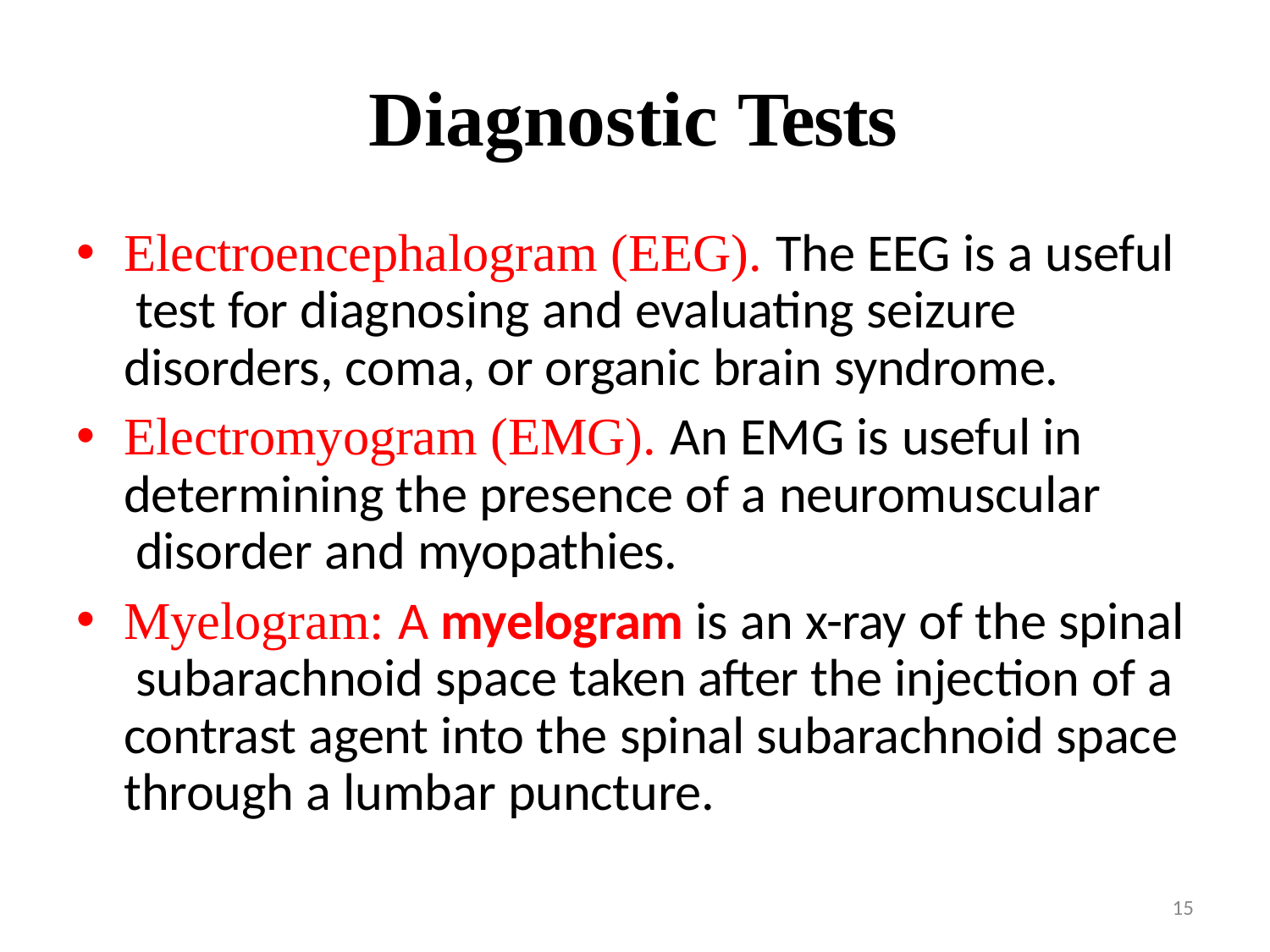

# Diagnostic Tests
Electroencephalogram (EEG). The EEG is a useful  test for diagnosing and evaluating seizure  disorders, coma, or organic brain syndrome.
Electromyogram (EMG). An EMG is useful in  determining the presence of a neuromuscular  disorder and myopathies.
Myelogram: A myelogram is an x-ray of the spinal  subarachnoid space taken after the injection of a  contrast agent into the spinal subarachnoid space  through a lumbar puncture.
15